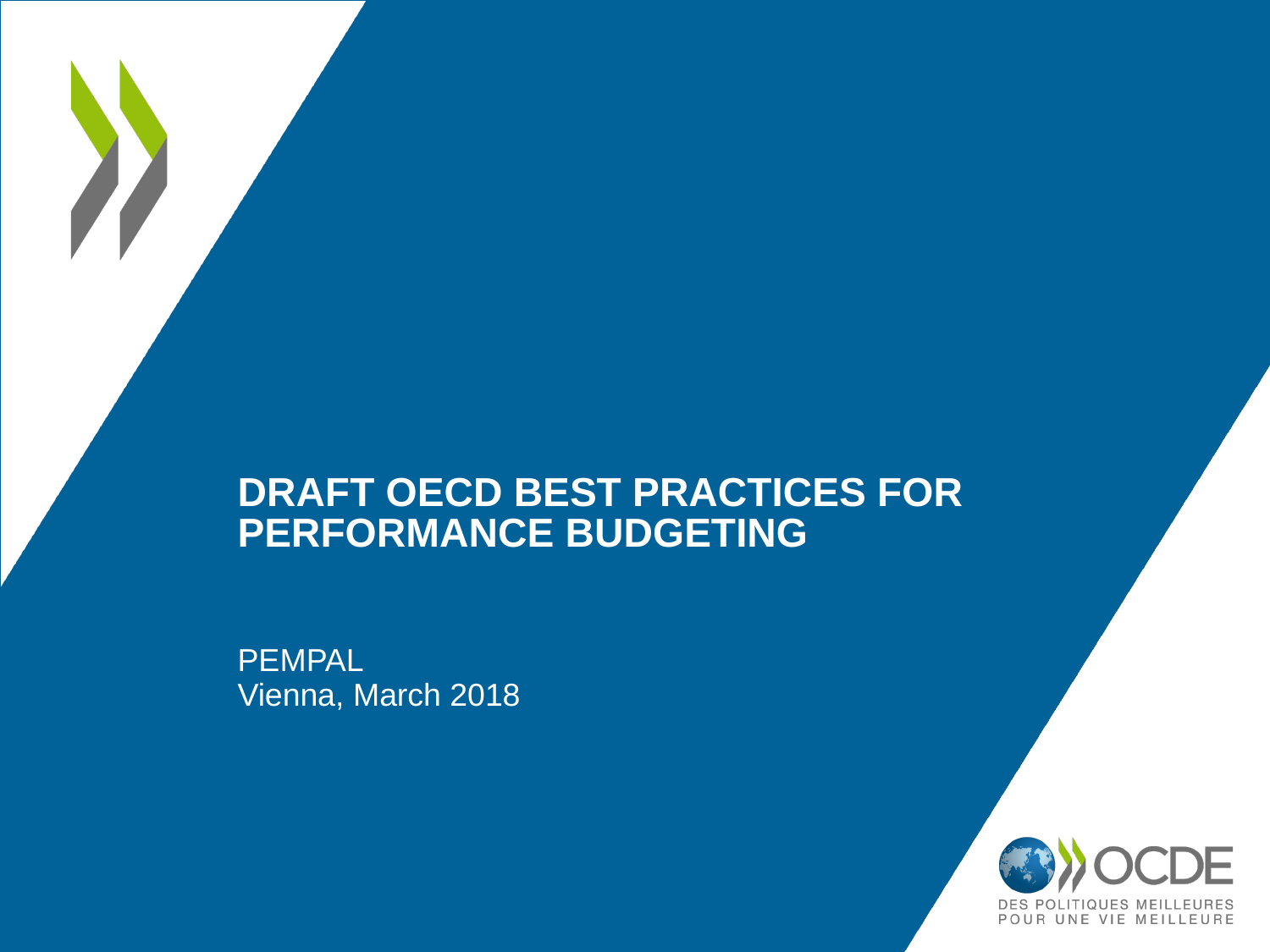

# Draft OECD Best Practices for Performance Budgeting
PEMPAL
Vienna, March 2018